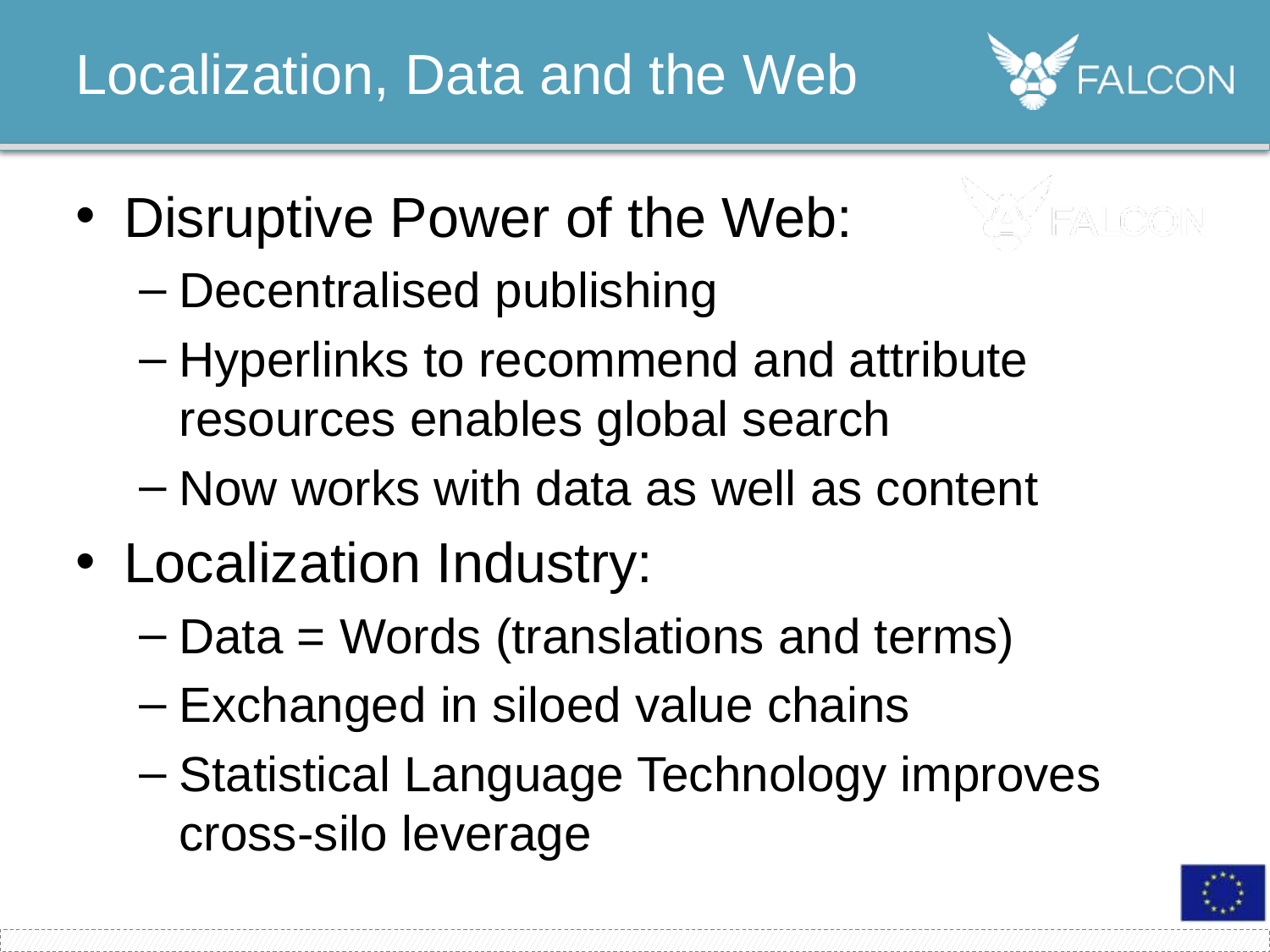

# Localization, Data and the Web
Disruptive Power of the Web:
Decentralised publishing
Hyperlinks to recommend and attribute resources enables global search
Now works with data as well as content
Localization Industry:
Data = Words (translations and terms)
Exchanged in siloed value chains
Statistical Language Technology improves cross-silo leverage